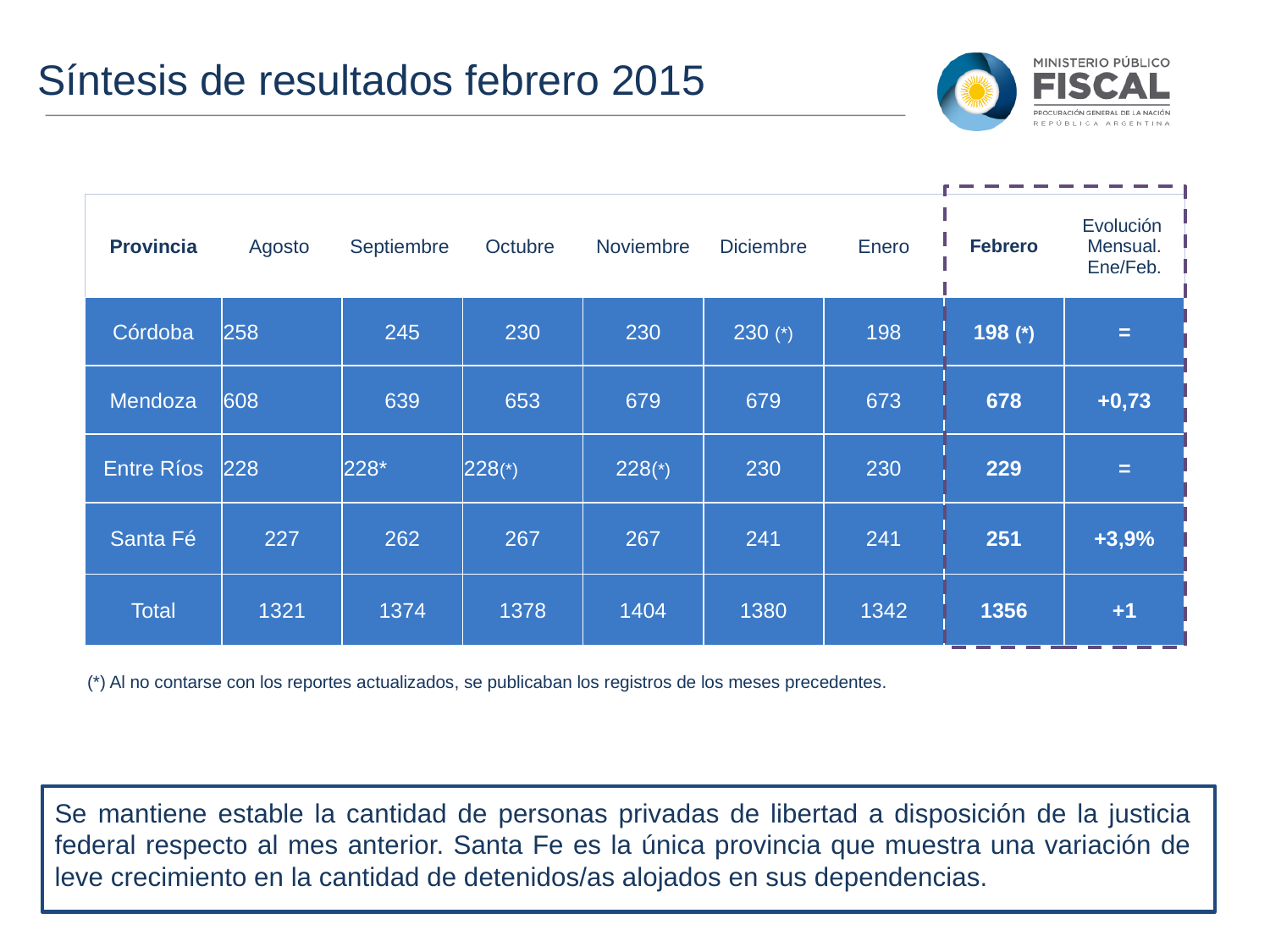

Síntesis de resultados febrero 2015

| Provincia | Agosto | Septiembre | Octubre | Noviembre | Diciembre | Enero | Febrero | Evolución Mensual. Ene/Feb. |
| --- | --- | --- | --- | --- | --- | --- | --- | --- |
| Córdoba | 258 | 245 | 230 | 230 | 230 (\*) | 198 | 198 (\*) | = |
| Mendoza | 608 | 639 | 653 | 679 | 679 | 673 | 678 | +0,73 |
| Entre Ríos | 228 | 228\* | 228(\*) | 228(\*) | 230 | 230 | 229 | = |
| Santa Fé | 227 | 262 | 267 | 267 | 241 | 241 | 251 | +3,9% |
| Total | 1321 | 1374 | 1378 | 1404 | 1380 | 1342 | 1356 | +1 |
(*) Al no contarse con los reportes actualizados, se publicaban los registros de los meses precedentes.

Se mantiene estable la cantidad de personas privadas de libertad a disposición de la justicia federal respecto al mes anterior. Santa Fe es la única provincia que muestra una variación de leve crecimiento en la cantidad de detenidos/as alojados en sus dependencias.